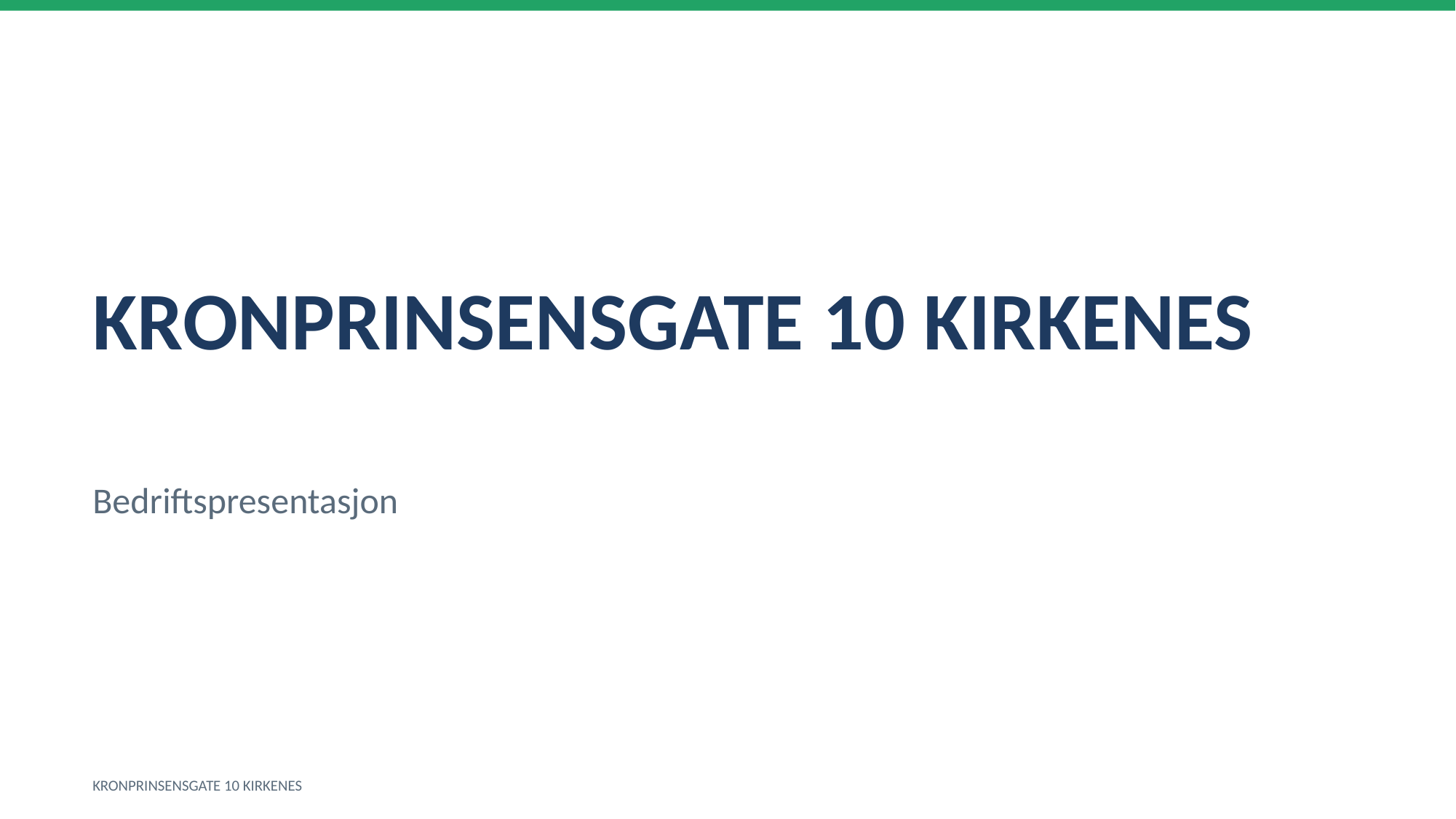

KRONPRINSENSGATE 10 KIRKENES
Bedriftspresentasjon
KRONPRINSENSGATE 10 KIRKENES